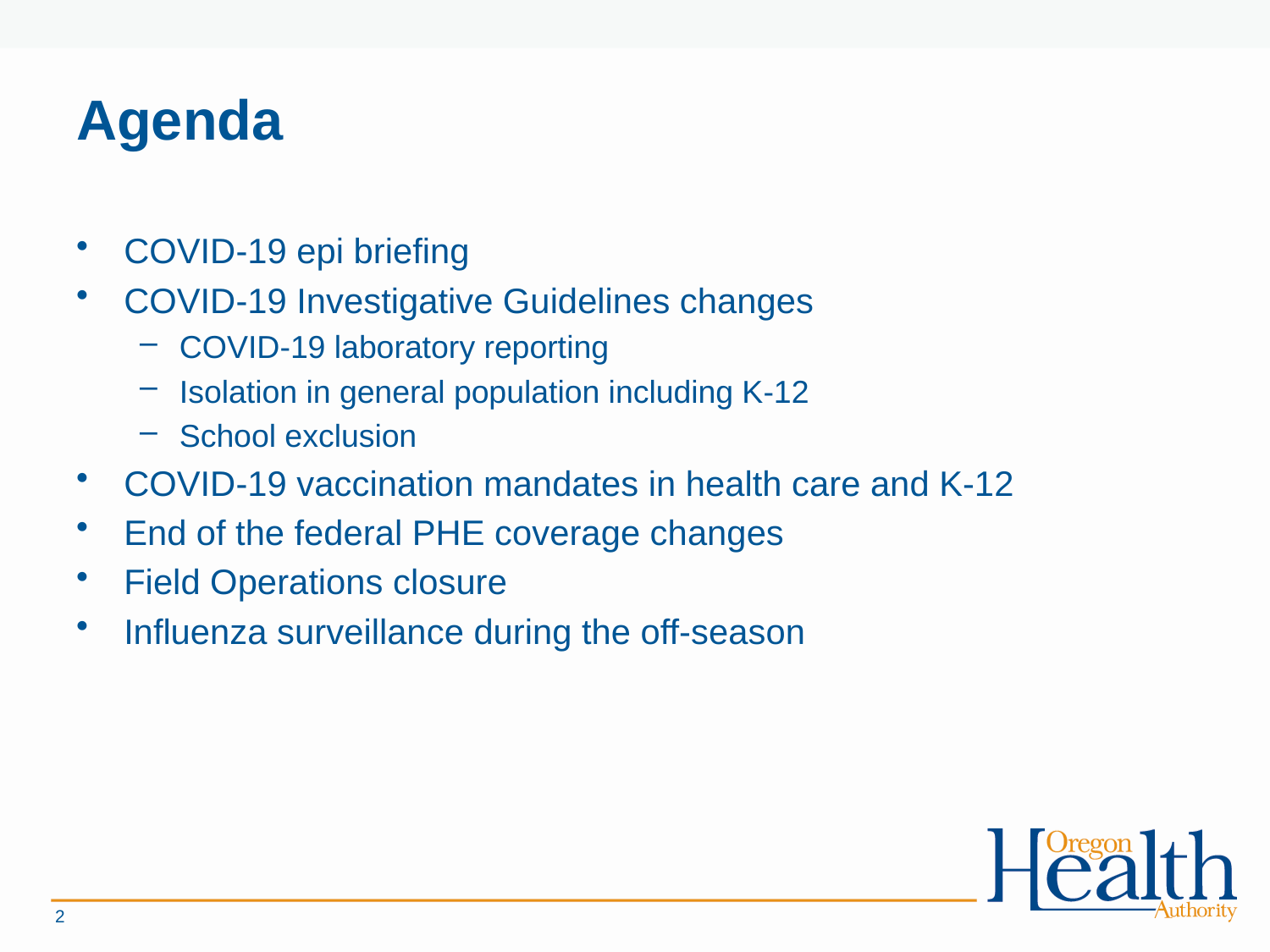

# Agenda
COVID-19 epi briefing
COVID-19 Investigative Guidelines changes
COVID-19 laboratory reporting
Isolation in general population including K-12
School exclusion
COVID-19 vaccination mandates in health care and K-12
End of the federal PHE coverage changes
Field Operations closure
Influenza surveillance during the off-season
2